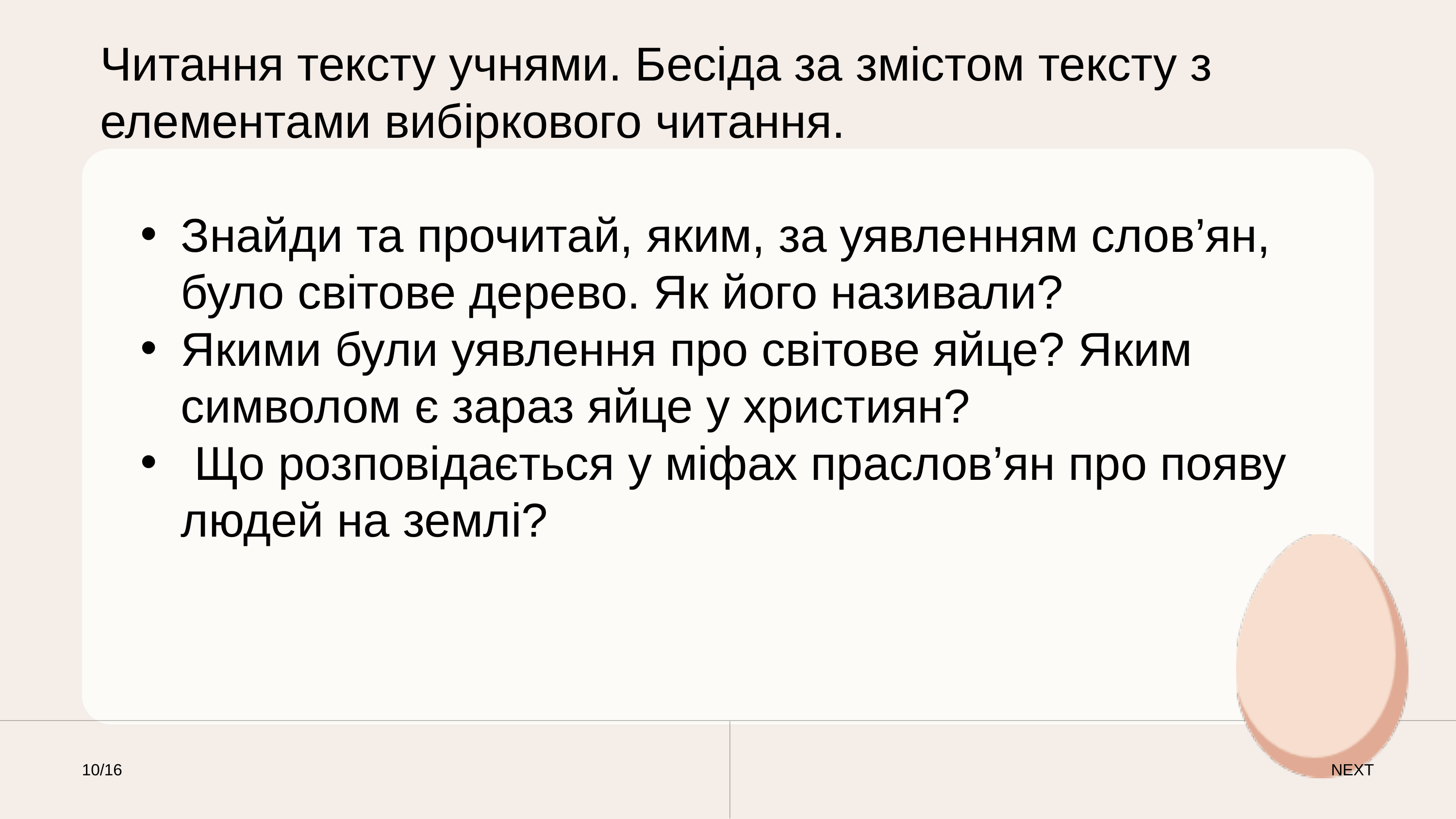

Читання тексту учнями. Бесіда за змістом тексту з елементами вибіркового читання.

Знайди та прочитай, яким, за уявленням слов’ян, було світове дерево. Як його називали?
Якими були уявлення про світове яйце? Яким символом є зараз яйце у християн?
 Що розповідається у міфах праслов’ян про появу людей на землі?

10/16
NEXT